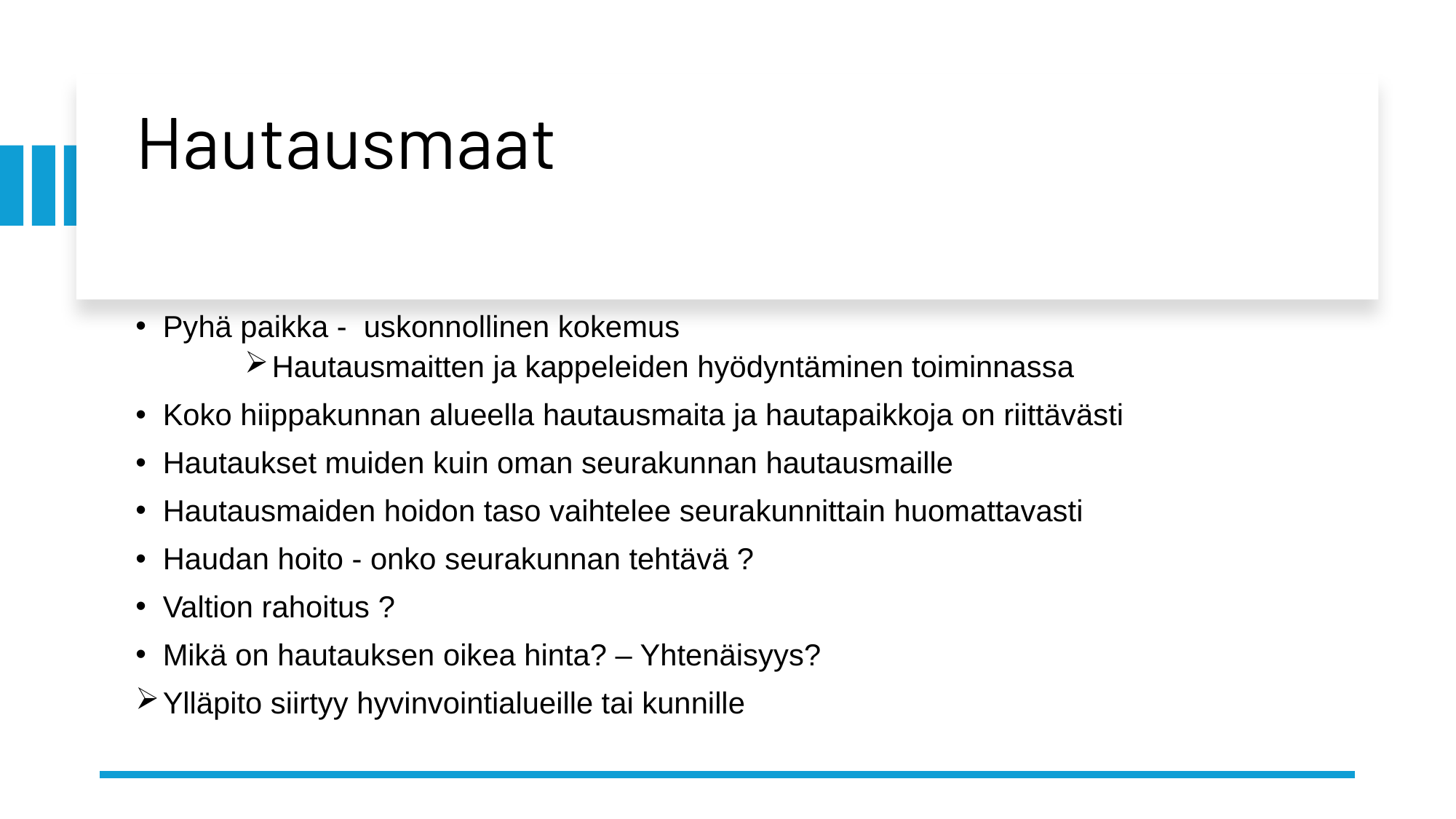

# Hautausmaat

Pyhä paikka -  uskonnollinen kokemus
Hautausmaitten ja kappeleiden hyödyntäminen toiminnassa
Koko hiippakunnan alueella hautausmaita ja hautapaikkoja on riittävästi
Hautaukset muiden kuin oman seurakunnan hautausmaille
Hautausmaiden hoidon taso vaihtelee seurakunnittain huomattavasti
Haudan hoito - onko seurakunnan tehtävä ?
Valtion rahoitus ?
Mikä on hautauksen oikea hinta? – Yhtenäisyys?
Ylläpito siirtyy hyvinvointialueille tai kunnille